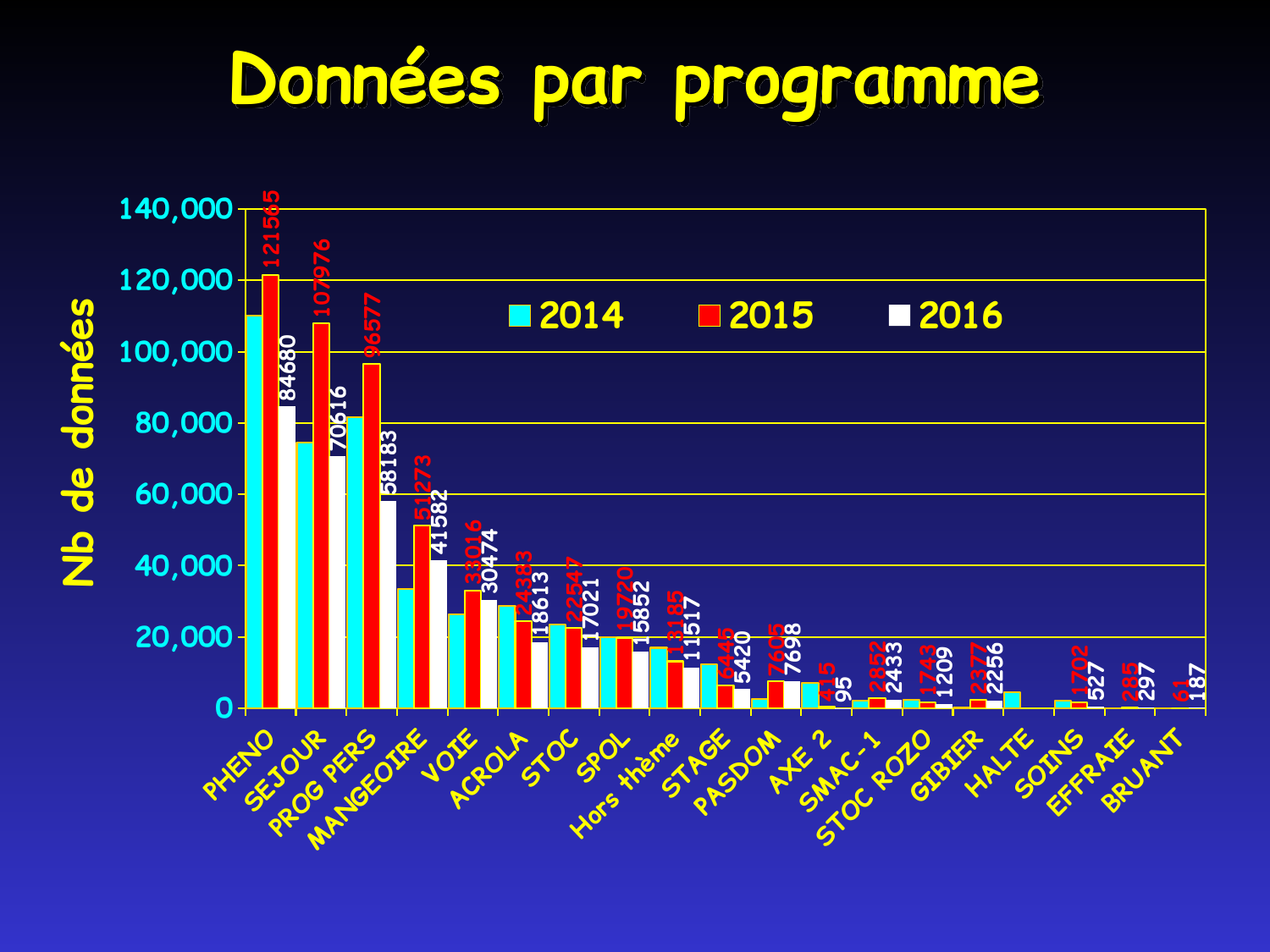

# Données par programme

### Chart

| Category | 2014 | 2015 | 2016 |
|---|---|---|---|
| PHENO | 110061.0 | 121565.0 | 84680.0 |
| SEJOUR | 74556.0 | 107976.0 | 70616.0 |
| PROG PERS | 81675.0 | 96577.0 | 58183.0 |
| MANGEOIRE | 33472.0 | 51273.0 | 41582.0 |
| VOIE | 26402.0 | 33016.0 | 30474.0 |
| ACROLA | 28617.0 | 24383.0 | 18613.0 |
| STOC | 23584.0 | 22547.0 | 17021.0 |
| SPOL | 20051.0 | 19720.0 | 15852.0 |
| Hors thème | 16967.0 | 13185.0 | 11517.0 |
| STAGE | 12400.0 | 6445.0 | 5420.0 |
| PASDOM | 2626.0 | 7605.0 | 7698.0 |
| AXE 2 | 7099.0 | 415.0 | 95.0 |
| SMAC-1 | 2056.0 | 2852.0 | 2433.0 |
| STOC ROZO | 2433.0 | 1743.0 | 1209.0 |
| GIBIER | 362.0 | 2377.0 | 2256.0 |
| HALTE | 4629.0 | None | None |
| SOINS | 2168.0 | 1702.0 | 527.0 |
| EFFRAIE | 116.0 | 285.0 | 297.0 |
| BRUANT | 71.0 | 61.0 | 187.0 |